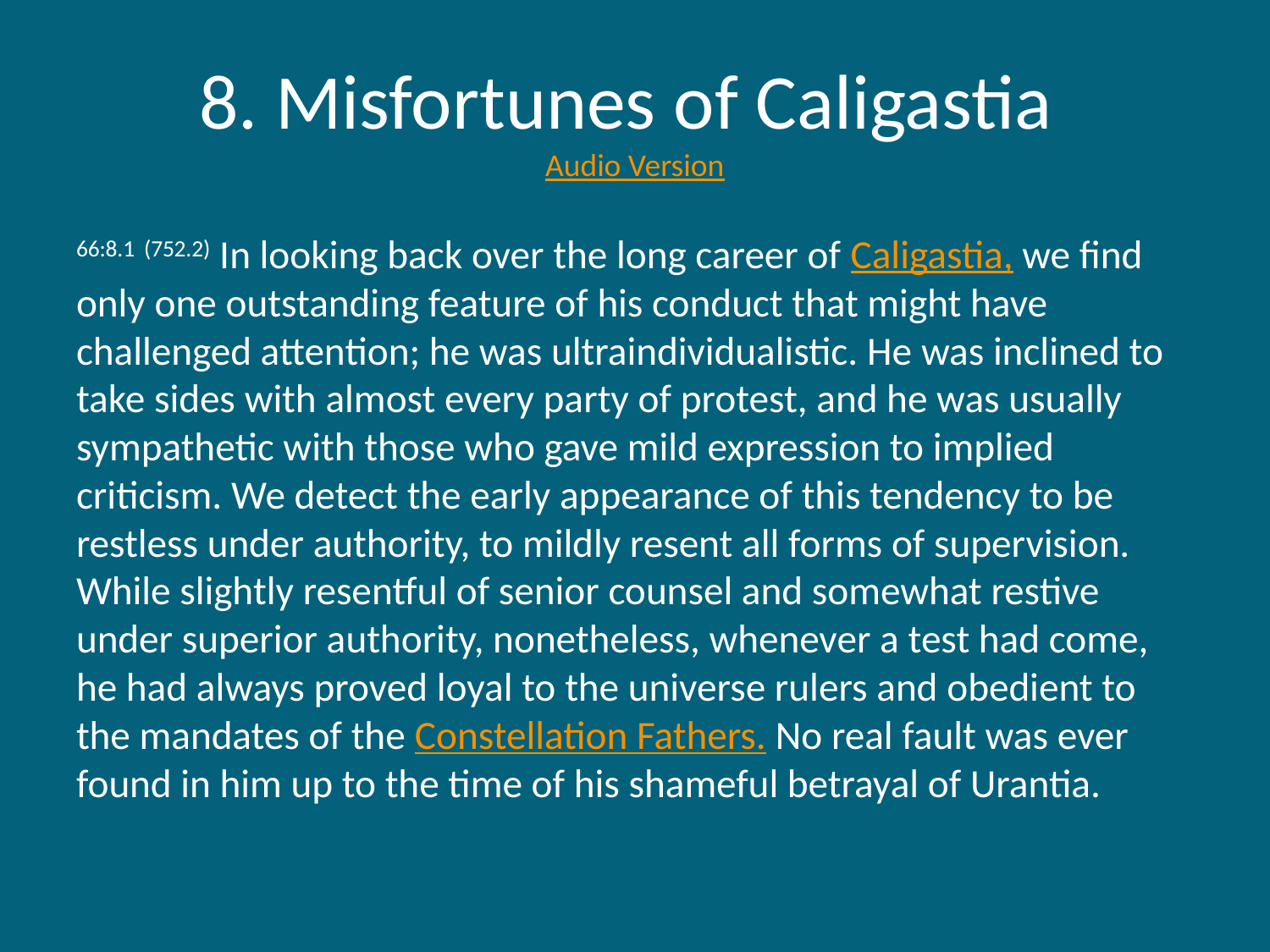

# 8. Misfortunes of Caligastia Audio Version
66:8.1 (752.2) In looking back over the long career of Caligastia, we find only one outstanding feature of his conduct that might have challenged attention; he was ultraindividualistic. He was inclined to take sides with almost every party of protest, and he was usually sympathetic with those who gave mild expression to implied criticism. We detect the early appearance of this tendency to be restless under authority, to mildly resent all forms of supervision. While slightly resentful of senior counsel and somewhat restive under superior authority, nonetheless, whenever a test had come, he had always proved loyal to the universe rulers and obedient to the mandates of the Constellation Fathers. No real fault was ever found in him up to the time of his shameful betrayal of Urantia.